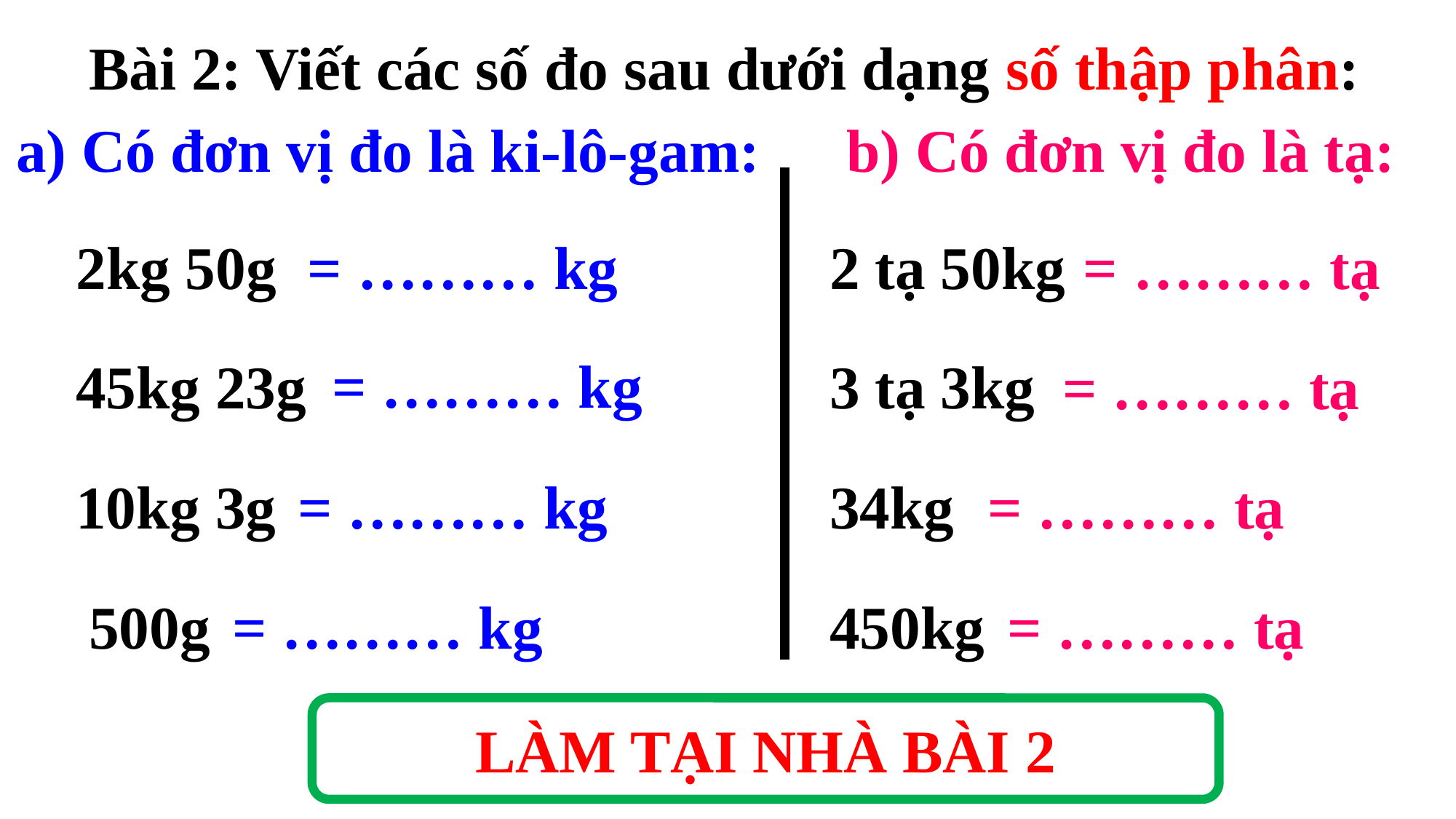

Bài 2: Viết các số đo sau dưới dạng số thập phân:
a) Có đơn vị đo là ki-lô-gam:
b) Có đơn vị đo là tạ:
2kg 50g
= ……… kg
2 tạ 50kg
= ……… tạ
= ……… kg
3 tạ 3kg
45kg 23g
= ……… tạ
10kg 3g
= ……… kg
34kg
= ……… tạ
500g
450kg
= ……… tạ
= ……… kg
LÀM TẠI NHÀ BÀI 2